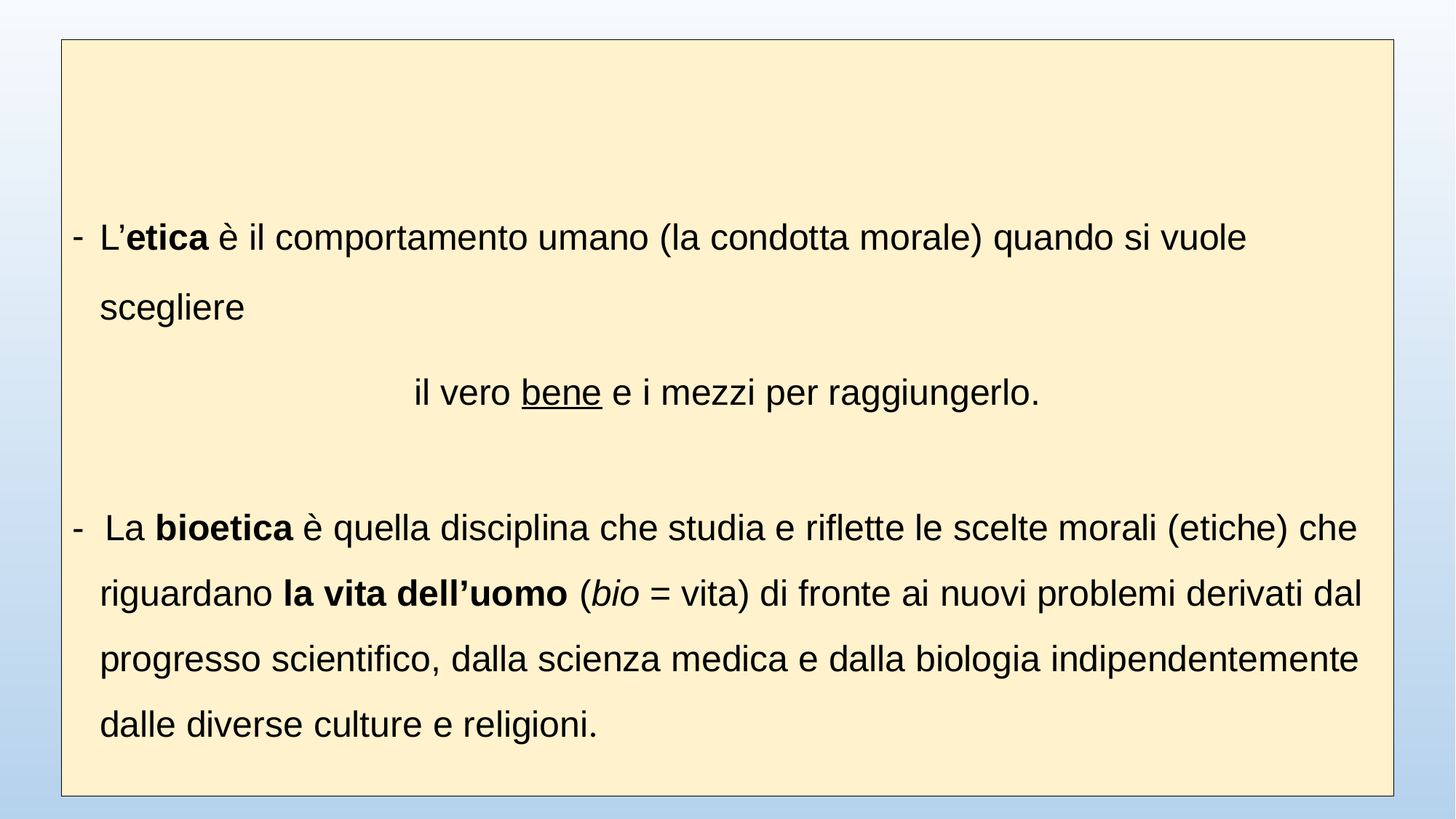

L’etica è il comportamento umano (la condotta morale) quando si vuole scegliere
il vero bene e i mezzi per raggiungerlo.

-  La bioetica è quella disciplina che studia e riflette le scelte morali (etiche) che riguardano la vita dell’uomo (bio = vita) di fronte ai nuovi problemi derivati dal progresso scientifico, dalla scienza medica e dalla biologia indipendentemente dalle diverse culture e religioni.